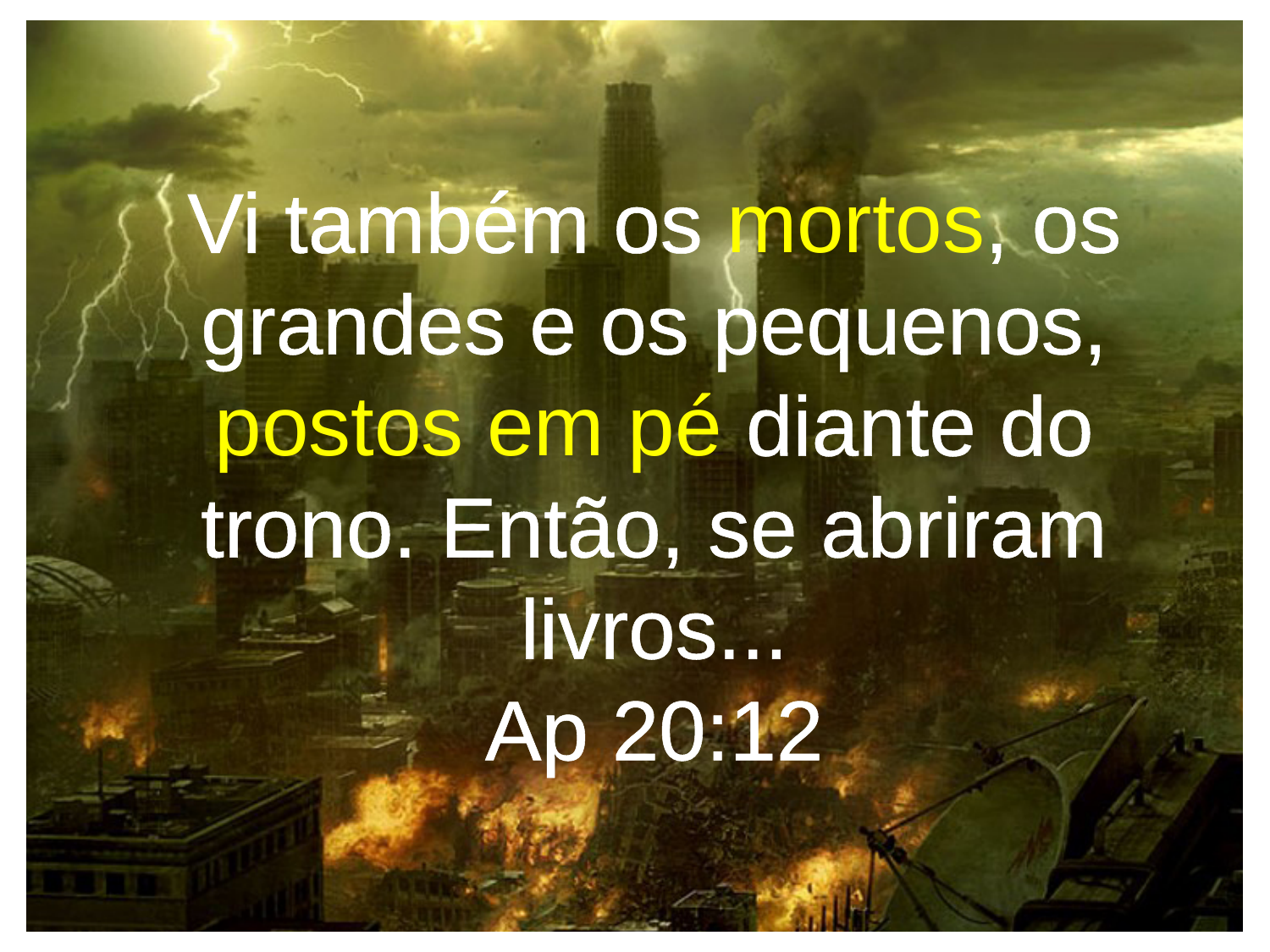

Vi também os mortos, os grandes e os pequenos, postos em pé diante do trono. Então, se abriram livros...
Ap 20:12